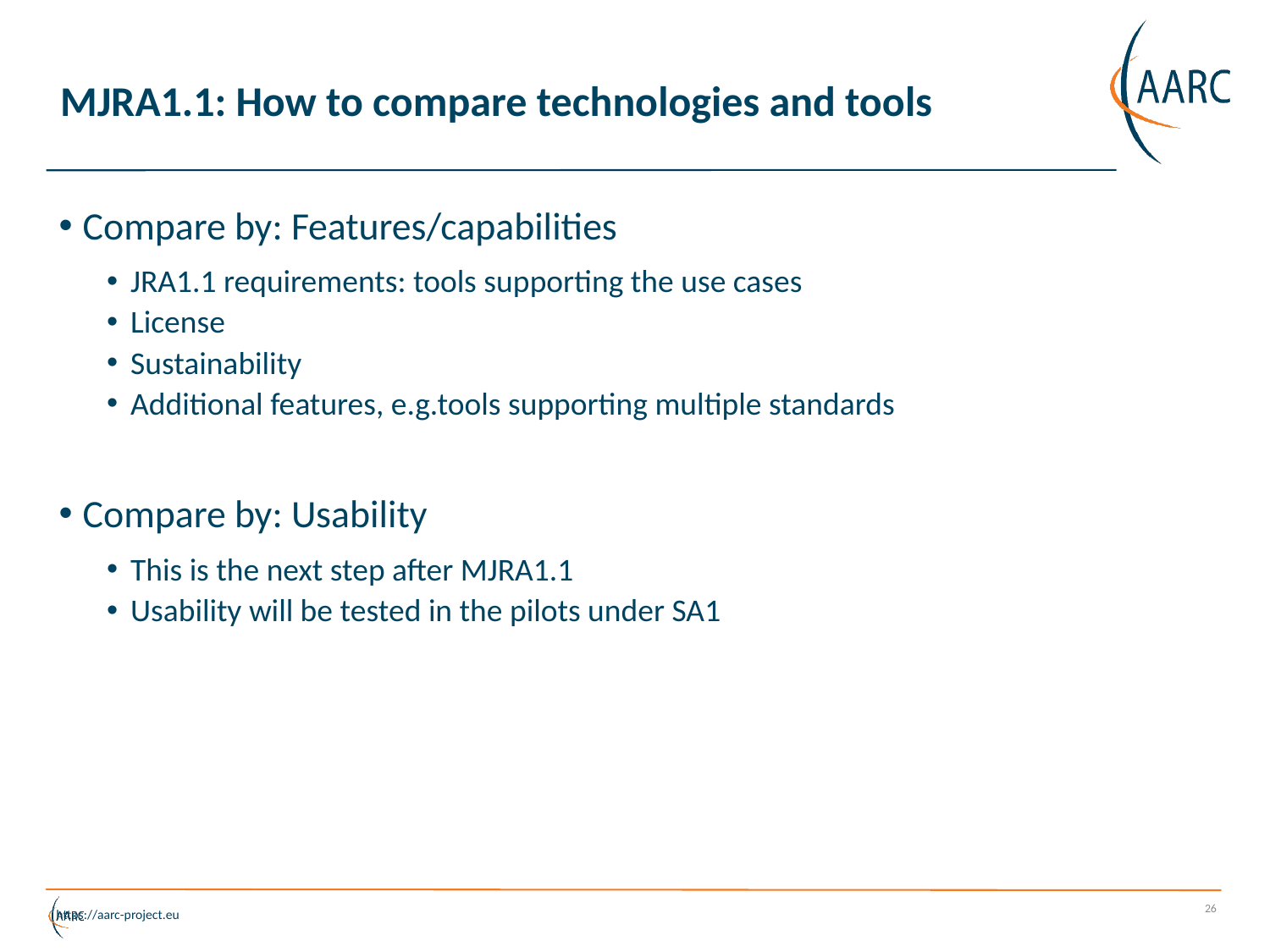

# MJRA1.1: How to compare technologies and tools
Compare by: Features/capabilities
JRA1.1 requirements: tools supporting the use cases
License
Sustainability
Additional features, e.g.tools supporting multiple standards

Compare by: Usability
This is the next step after MJRA1.1
Usability will be tested in the pilots under SA1
26